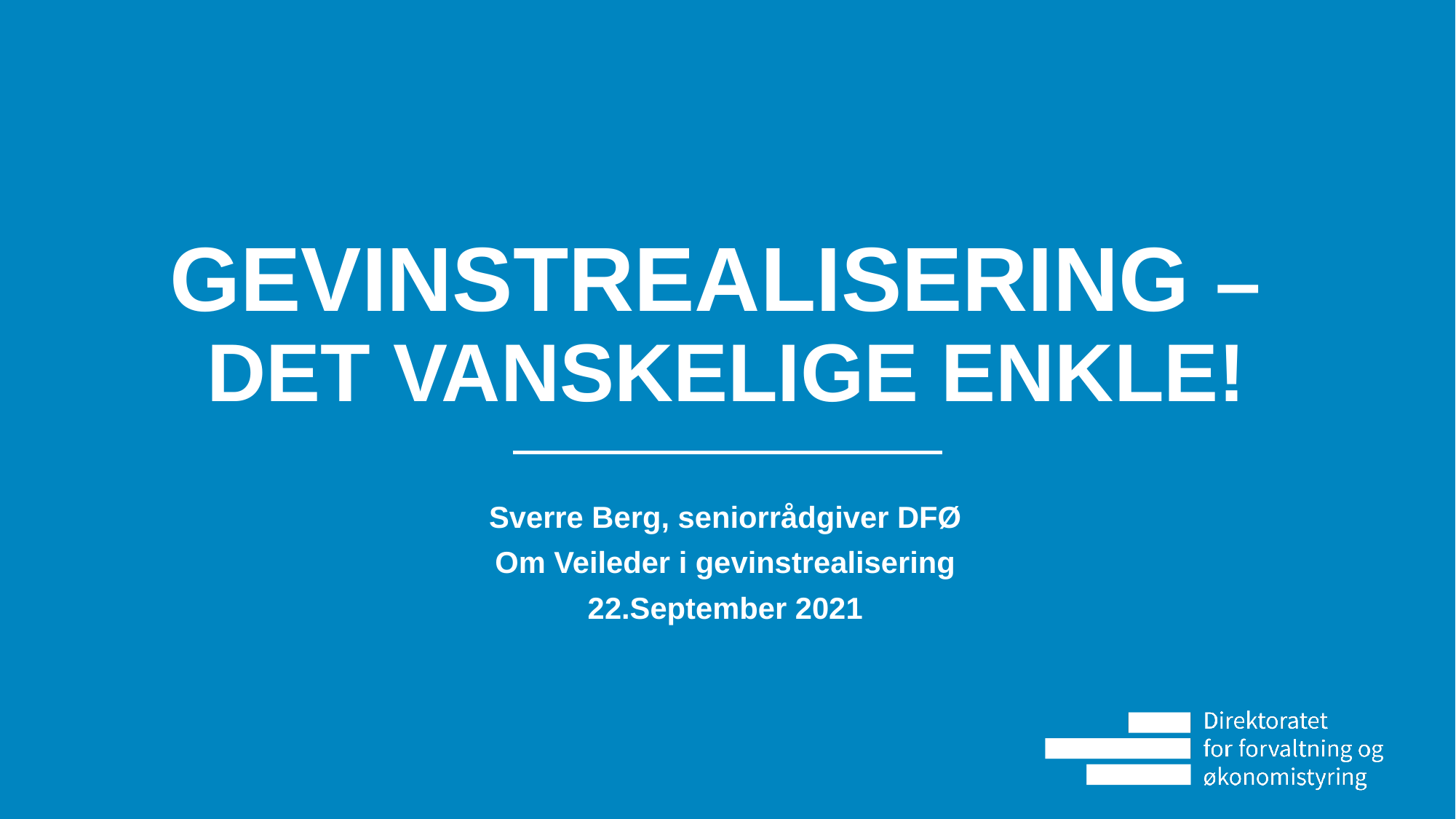

# Gevinstrealisering – det vanskelige enkle!
Sverre Berg, seniorrådgiver DFØ
Om Veileder i gevinstrealisering
22.September 2021